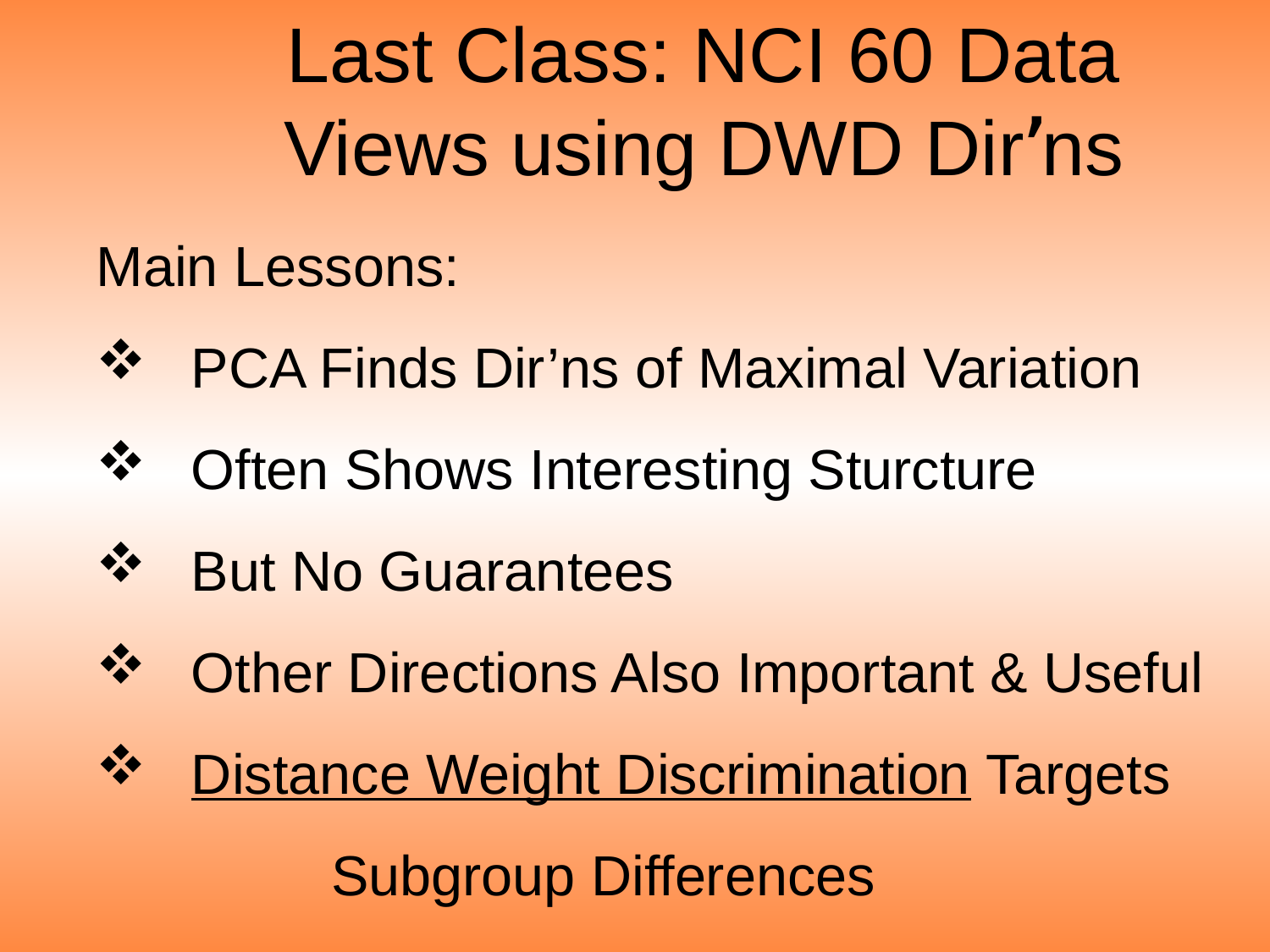

Last Class: NCI 60 Data
Views using DWD Dir’ns
Main Lessons:
  PCA Finds Dir’ns of Maximal Variation
  Often Shows Interesting Sturcture
  But No Guarantees
  Other Directions Also Important & Useful
  Distance Weight Discrimination Targets
               Subgroup Differences